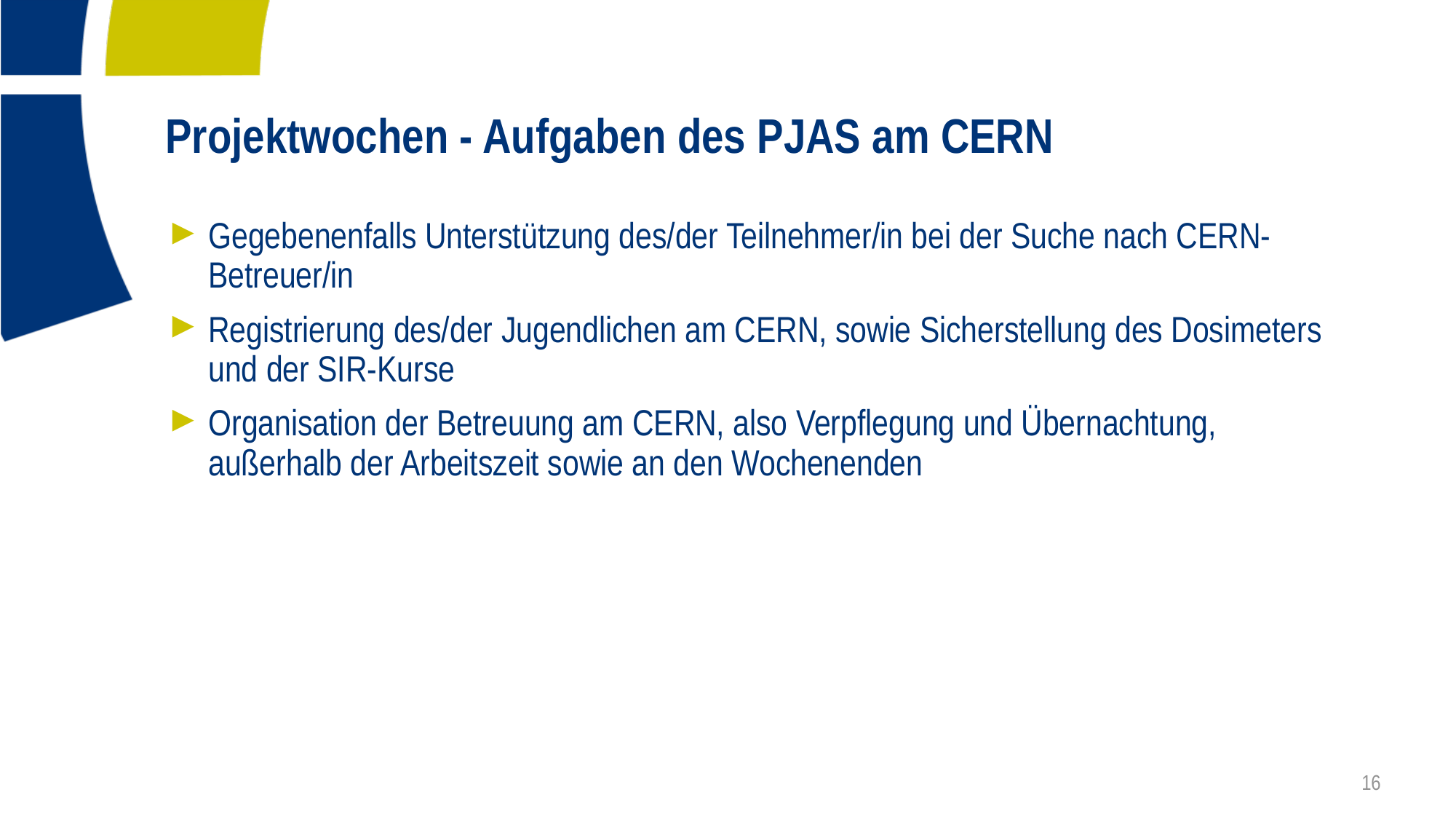

# Projektwochen - Aufgaben des PJAS am CERN
Gegebenenfalls Unterstützung des/der Teilnehmer/in bei der Suche nach CERN-Betreuer/in
Registrierung des/der Jugendlichen am CERN, sowie Sicherstellung des Dosimeters und der SIR-Kurse
Organisation der Betreuung am CERN, also Verpflegung und Übernachtung, außerhalb der Arbeitszeit sowie an den Wochenenden

16